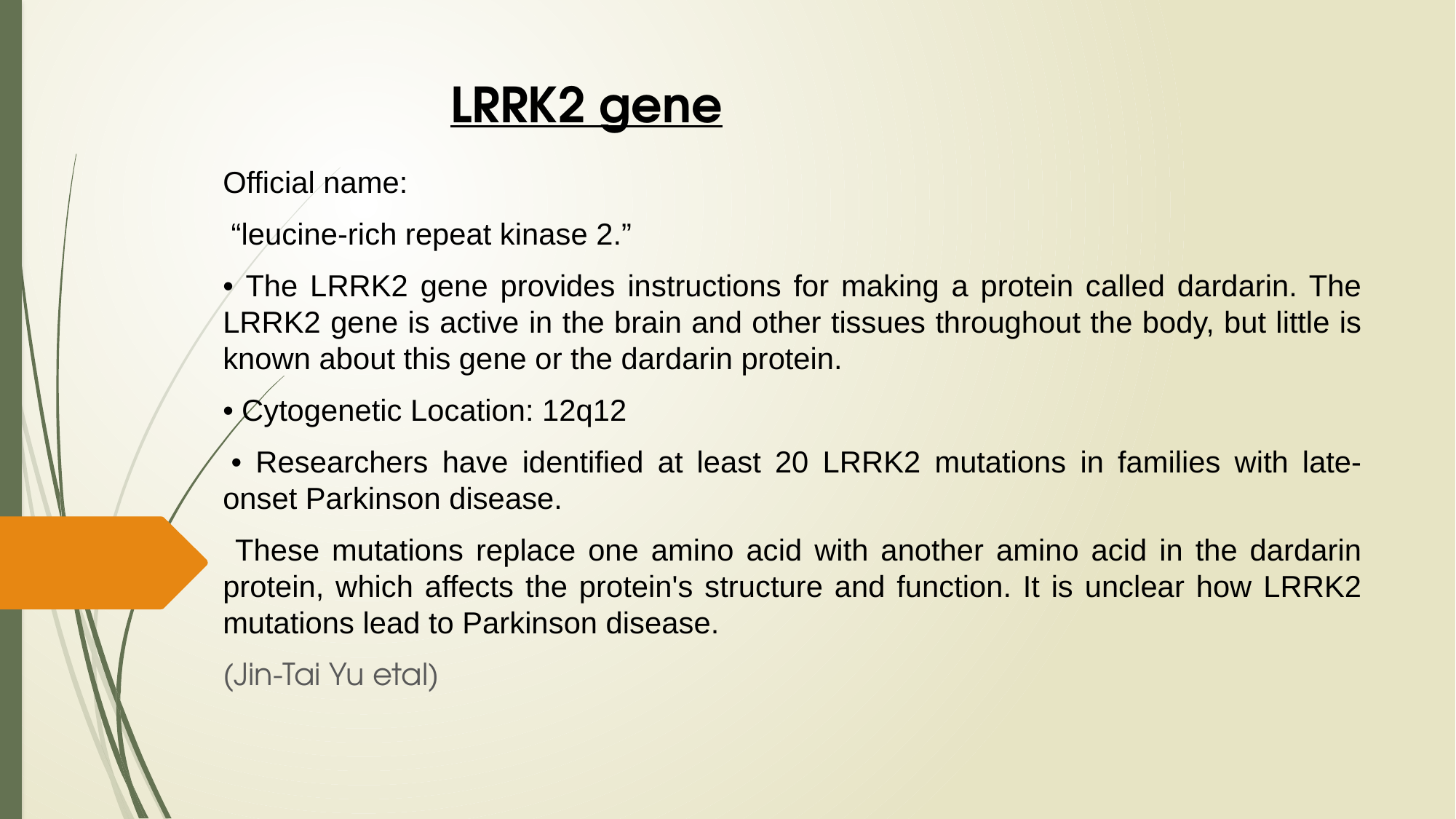

# LRRK2 gene
Official name:
 “leucine-rich repeat kinase 2.”
• The LRRK2 gene provides instructions for making a protein called dardarin. The LRRK2 gene is active in the brain and other tissues throughout the body, but little is known about this gene or the dardarin protein.
• Cytogenetic Location: 12q12
 • Researchers have identified at least 20 LRRK2 mutations in families with late- onset Parkinson disease.
 These mutations replace one amino acid with another amino acid in the dardarin protein, which affects the protein's structure and function. It is unclear how LRRK2 mutations lead to Parkinson disease.
(Jin-Tai Yu etal)